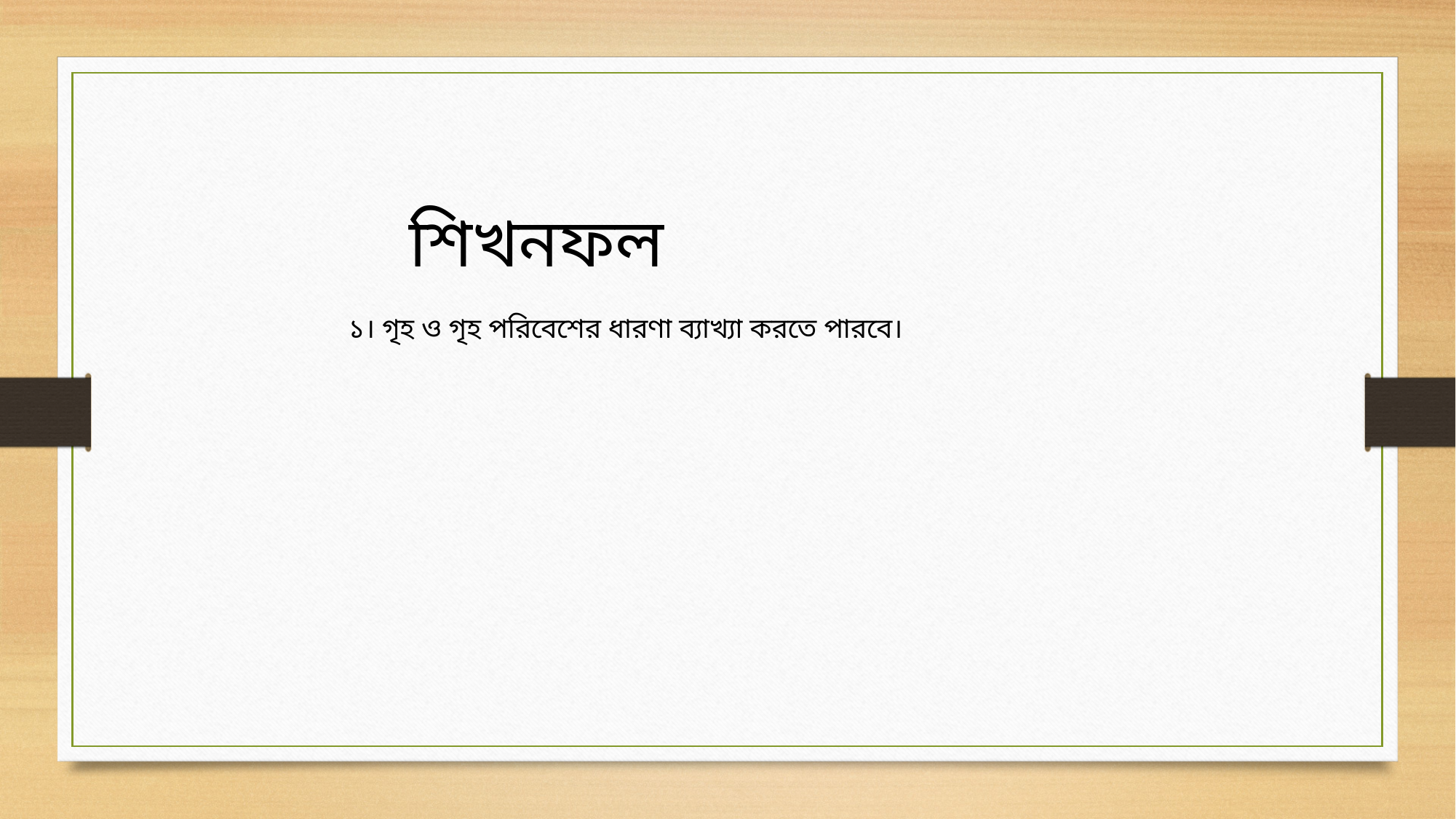

শিখনফল
১। গৃহ ও গৃহ পরিবেশের ধারণা ব্যাখ্যা করতে পারবে।